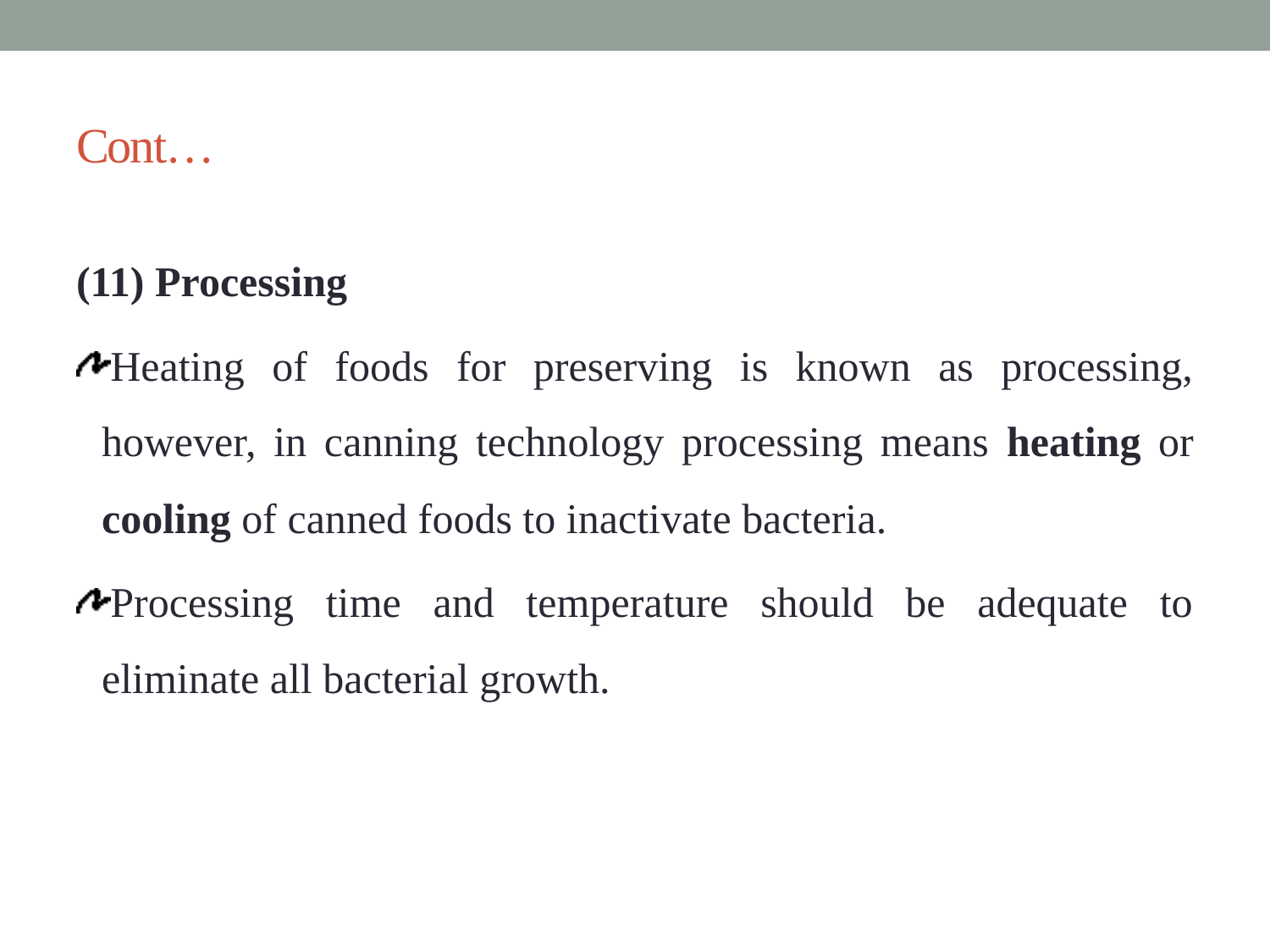

# Cont…
(11) Processing
Heating of foods for preserving is known as processing, however, in canning technology processing means heating or cooling of canned foods to inactivate bacteria.
Processing time and temperature should be adequate to eliminate all bacterial growth.